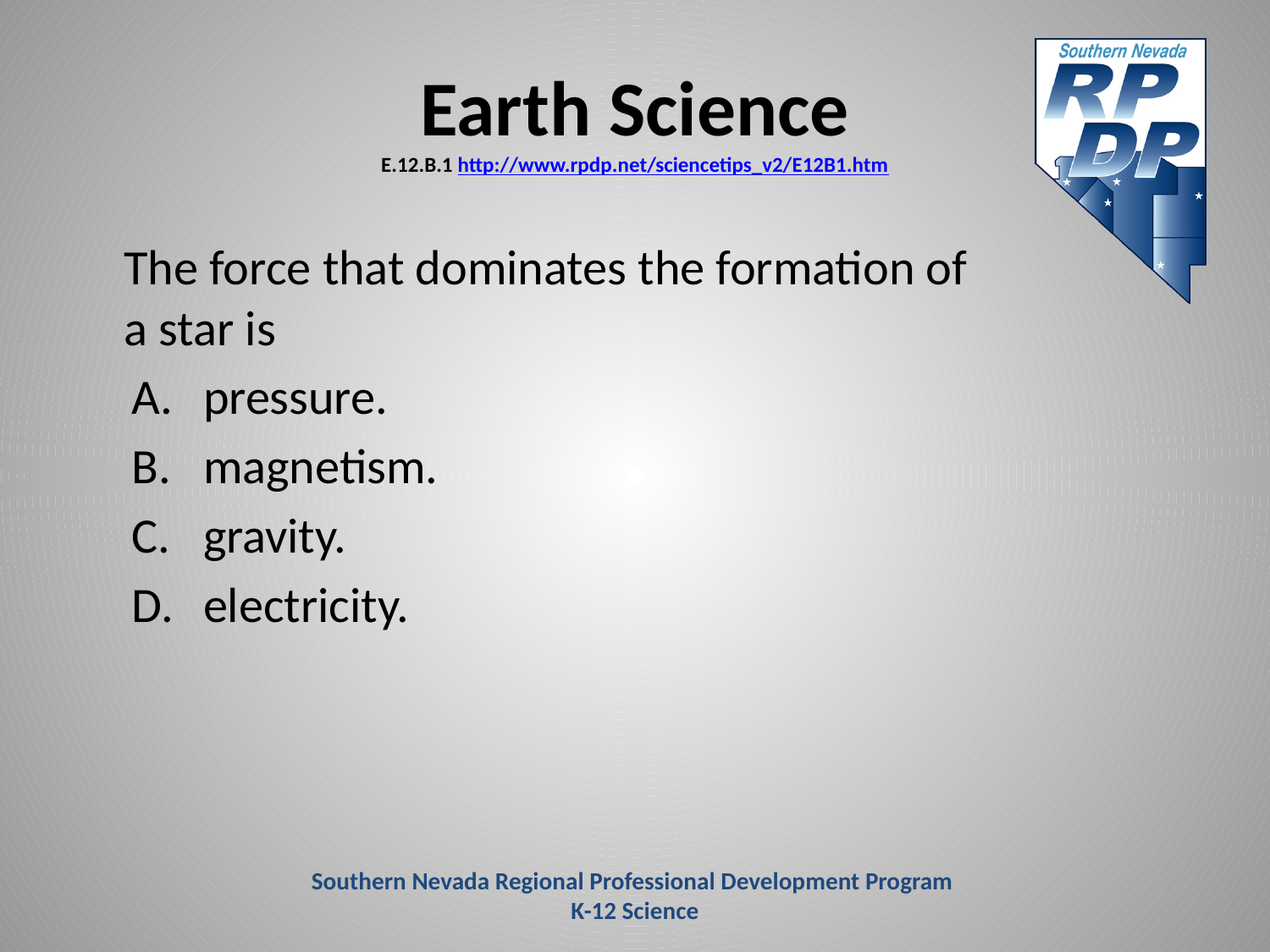

# Earth Science E.12.B.1 http://www.rpdp.net/sciencetips_v2/E12B1.htm
	The force that dominates the formation of a star is
pressure.
magnetism.
gravity.
electricity.